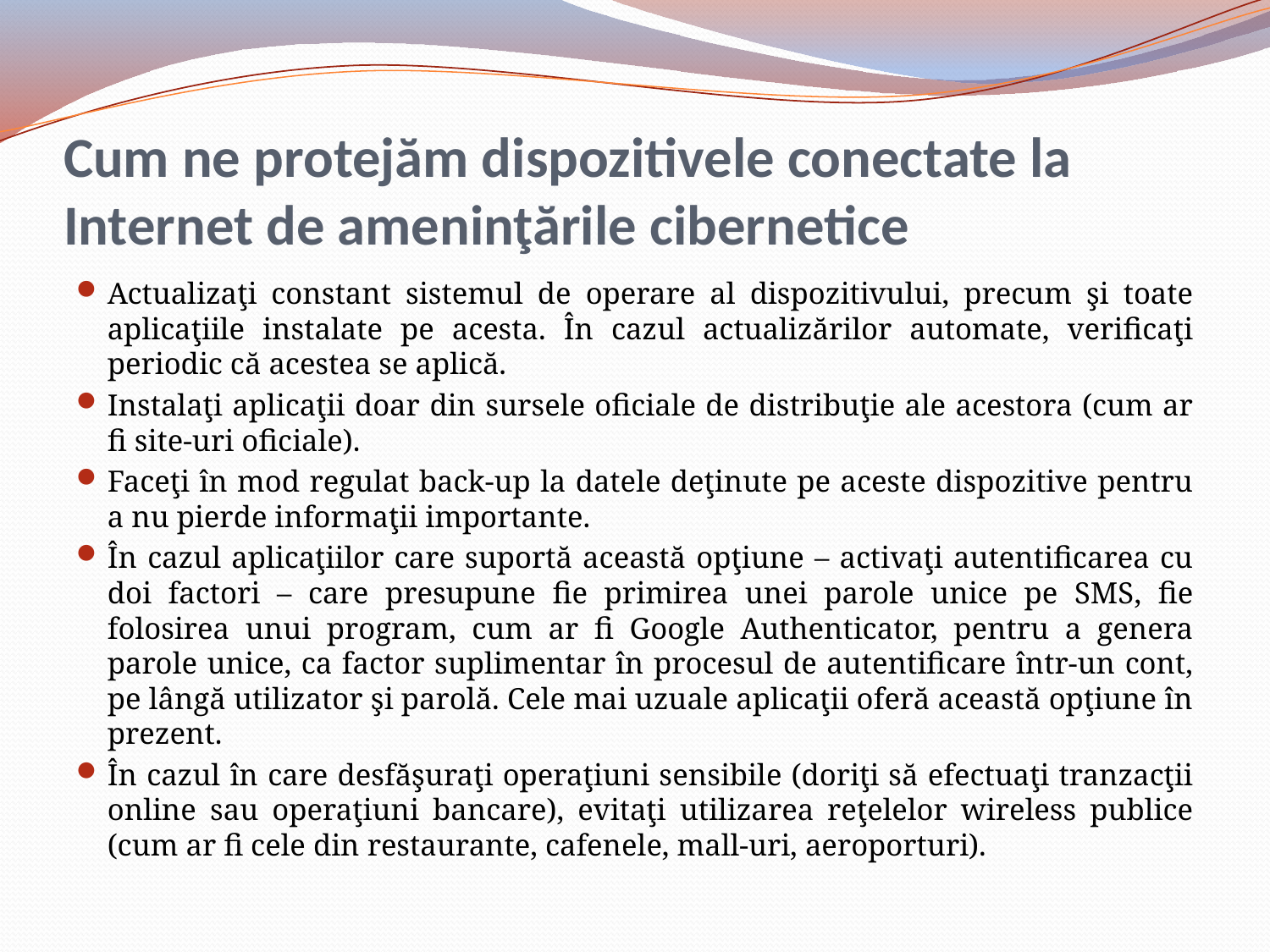

# Cum ne protejăm dispozitivele conectate la Internet de ameninţările cibernetice
Actualizaţi constant sistemul de operare al dispozitivului, precum şi toate aplicaţiile instalate pe acesta. În cazul actualizărilor automate, verificaţi periodic că acestea se aplică.
Instalaţi aplicaţii doar din sursele oficiale de distribuţie ale acestora (cum ar fi site-uri oficiale).
Faceţi în mod regulat back-up la datele deţinute pe aceste dispozitive pentru a nu pierde informaţii importante.
În cazul aplicaţiilor care suportă această opţiune – activaţi autentificarea cu doi factori – care presupune fie primirea unei parole unice pe SMS, fie folosirea unui program, cum ar fi Google Authenticator, pentru a genera parole unice, ca factor suplimentar în procesul de autentificare într-un cont, pe lângă utilizator şi parolă. Cele mai uzuale aplicaţii oferă această opţiune în prezent.
În cazul în care desfăşuraţi operaţiuni sensibile (doriţi să efectuaţi tranzacţii online sau operaţiuni bancare), evitaţi utilizarea reţelelor wireless publice (cum ar fi cele din restaurante, cafenele, mall-uri, aeroporturi).